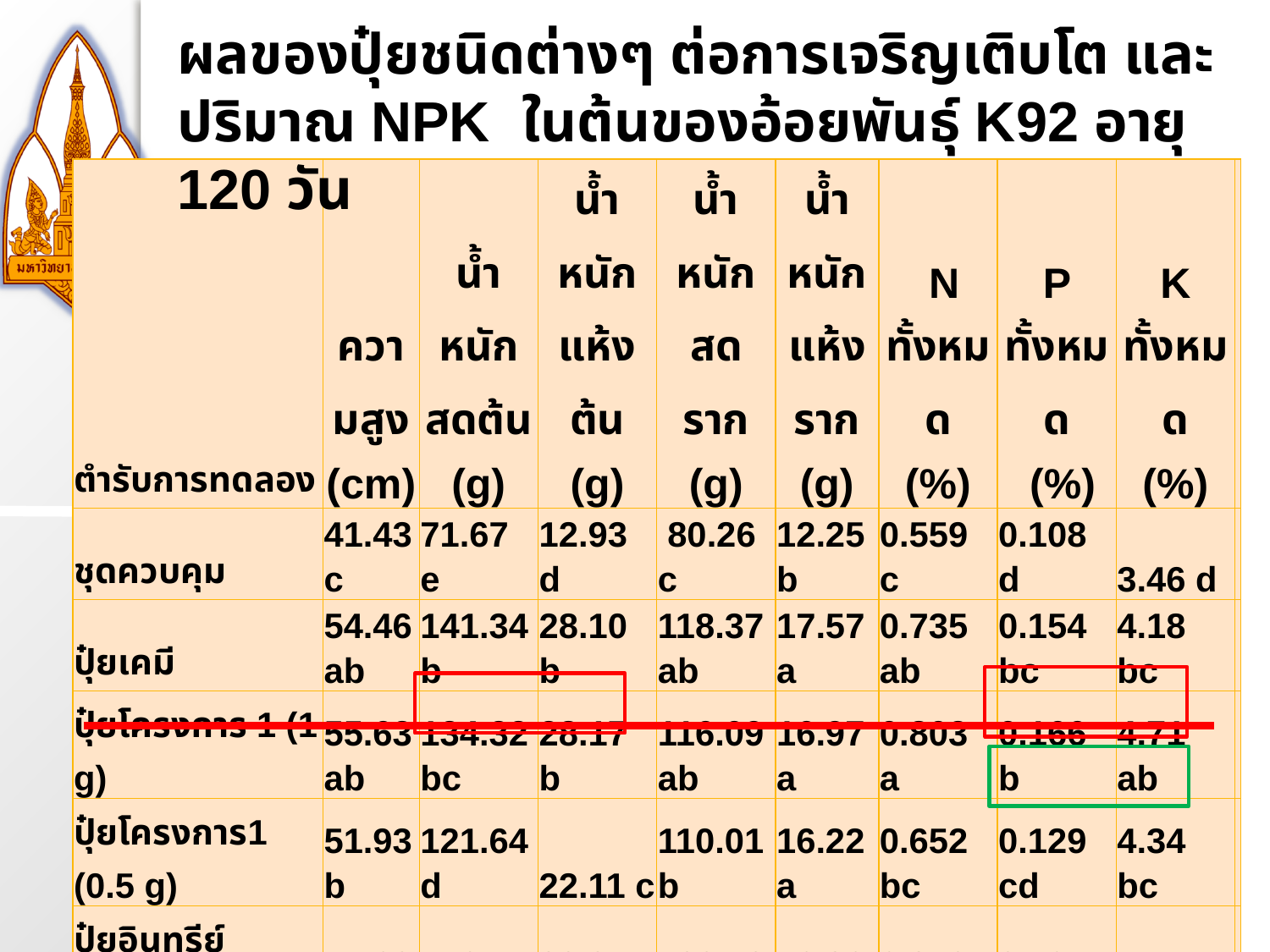

ผลของปุ๋ยชนิดต่างๆ ต่อการเจริญเติบโต และปริมาณ NPK  ในต้นของอ้อยพันธุ์ K92 อายุ 120 วัน
| ตำรับการทดลอง | ความสูง (cm) | น้ำหนักสดต้น (g) | น้ำหนักแห้งต้น (g) | น้ำหนักสดราก (g) | น้ำหนักแห้งราก (g) | N ทั้งหมด (%) | P ทั้งหมด (%) | K ทั้งหมด (%) |  |
| --- | --- | --- | --- | --- | --- | --- | --- | --- | --- |
| ชุดควบคุม | 41.43 c | 71.67 e | 12.93 d | 80.26 c | 12.25 b | 0.559 c | 0.108 d | 3.46 d |  |
| ปุ๋ยเคมี | 54.46 ab | 141.34 b | 28.10 b | 118.37 ab | 17.57 a | 0.735 ab | 0.154 bc | 4.18 bc |  |
| ปุ๋ยโครงการ 1 (1 g) | 55.63 ab | 134.32 bc | 28.17 b | 116.09 ab | 16.97 a | 0.803 a | 0.166 b | 4.71 ab |  |
| ปุ๋ยโครงการ1 (0.5 g) | 51.93 b | 121.64 d | 22.11 c | 110.01 b | 16.22 a | 0.652 bc | 0.129 cd | 4.34 bc |  |
| ปุ๋ยอินทรีย์ชีวภาพ (1 g) | 57.60 a | 156.41 a | 32.04 a | 120.13 ab | 16.86 a | 0.810 a | 0.197 a | 5.03 a |  |
| ปุ๋ยอินทรีย์ชีวภาพ (0.5 g) | 52.20 b | 127.21 d | 27.34 b | 122.24 ab | 16.35 a | 0.720 ab | 0.157 bc | 4.54 ab |  |
| ปุ๋ยโรงงาน 1 g | 53.00 ab | 129.18 cd | 27.02 b | 128.21 a | 17.62 a | 0.713 ab | 0.138 bc | 4.01 cd |  |

24